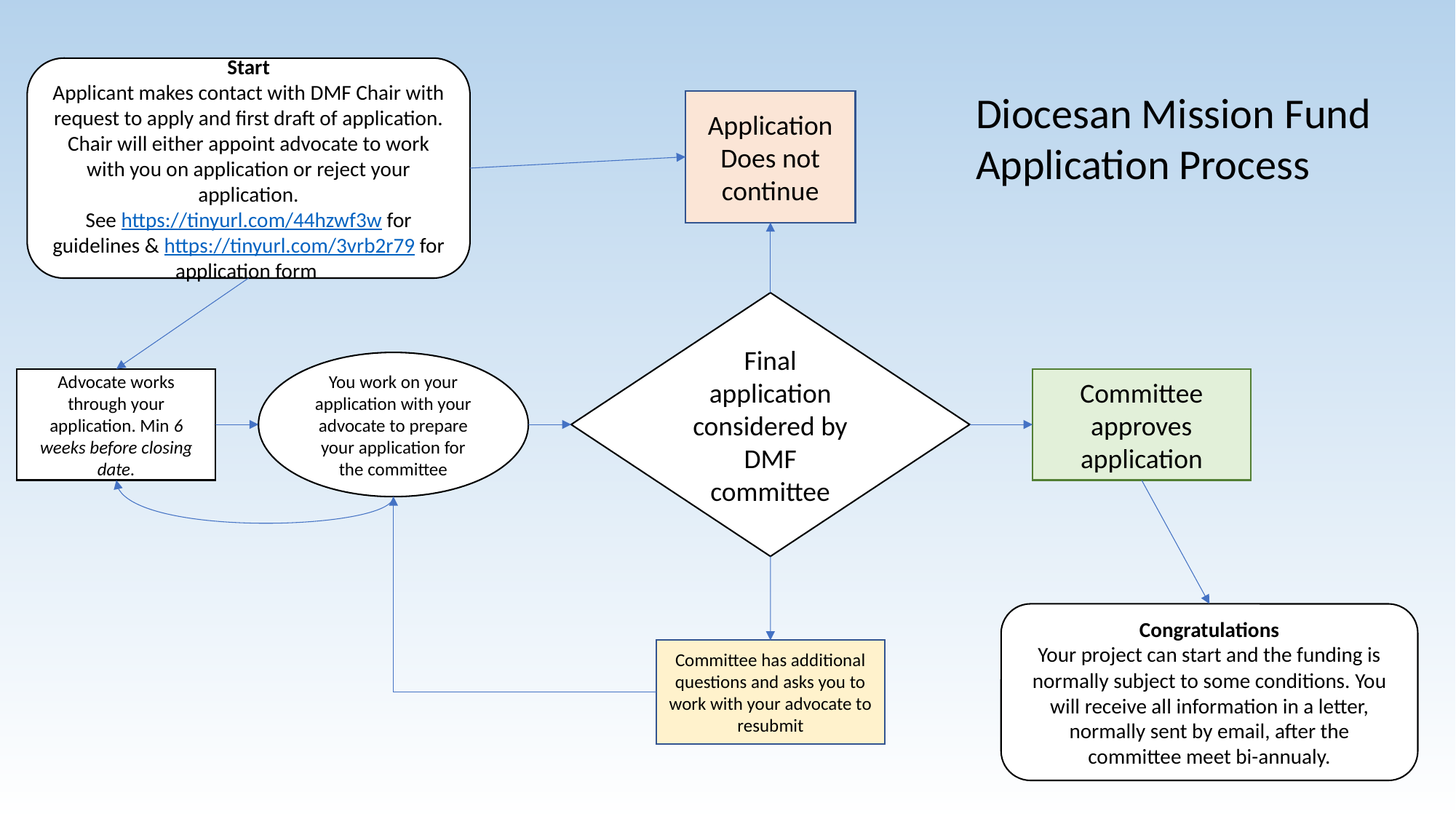

Start
Applicant makes contact with DMF Chair with request to apply and first draft of application.
Chair will either appoint advocate to work with you on application or reject your application.
See https://tinyurl.com/44hzwf3w for guidelines & https://tinyurl.com/3vrb2r79 for application form
Diocesan Mission Fund
Application Process
Application Does not continue
Final application considered by DMF committee
You work on your application with your advocate to prepare your application for the committee
Committee approves application
Advocate works through your application. Min 6 weeks before closing date.
Congratulations
Your project can start and the funding is normally subject to some conditions. You will receive all information in a letter, normally sent by email, after the committee meet bi-annualy.
Committee has additional questions and asks you to work with your advocate to resubmit